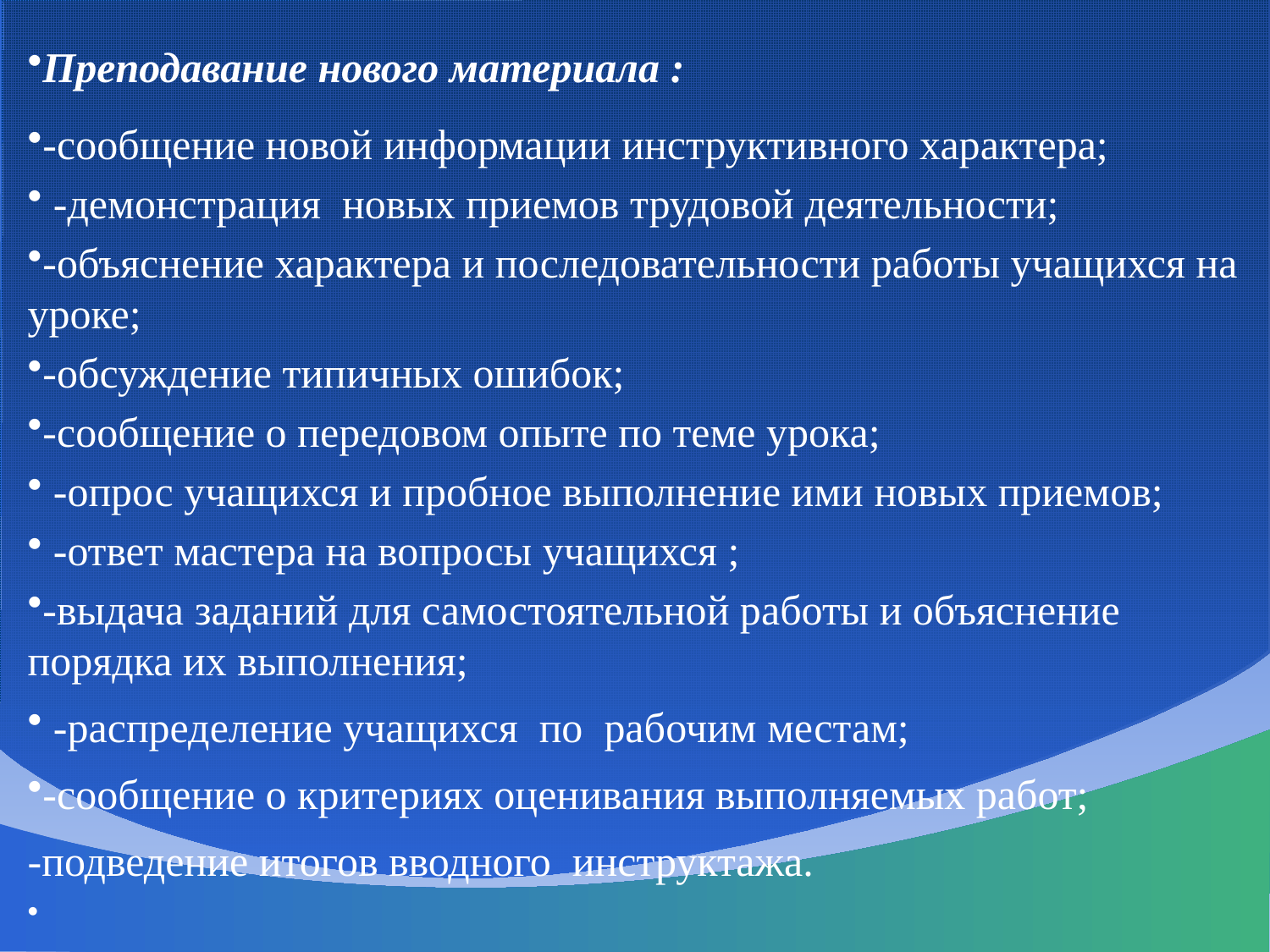

Преподавание нового материала :
-сообщение новой информации инструктивного характера;
 -демонстрация  новых приемов трудовой деятельности;
-объяснение характера и последовательности работы учащихся на уроке;
-обсуждение типичных ошибок;
-сообщение о передовом опыте по теме урока;
 -опрос учащихся и пробное выполнение ими новых приемов;
 -ответ мастера на вопросы учащихся ;
-выдача заданий для самостоятельной работы и объяснение порядка их выполнения;
 -распределение учащихся  по  рабочим местам;
-сообщение о критериях оценивания выполняемых работ;
-подведение итогов вводного  инструктажа.